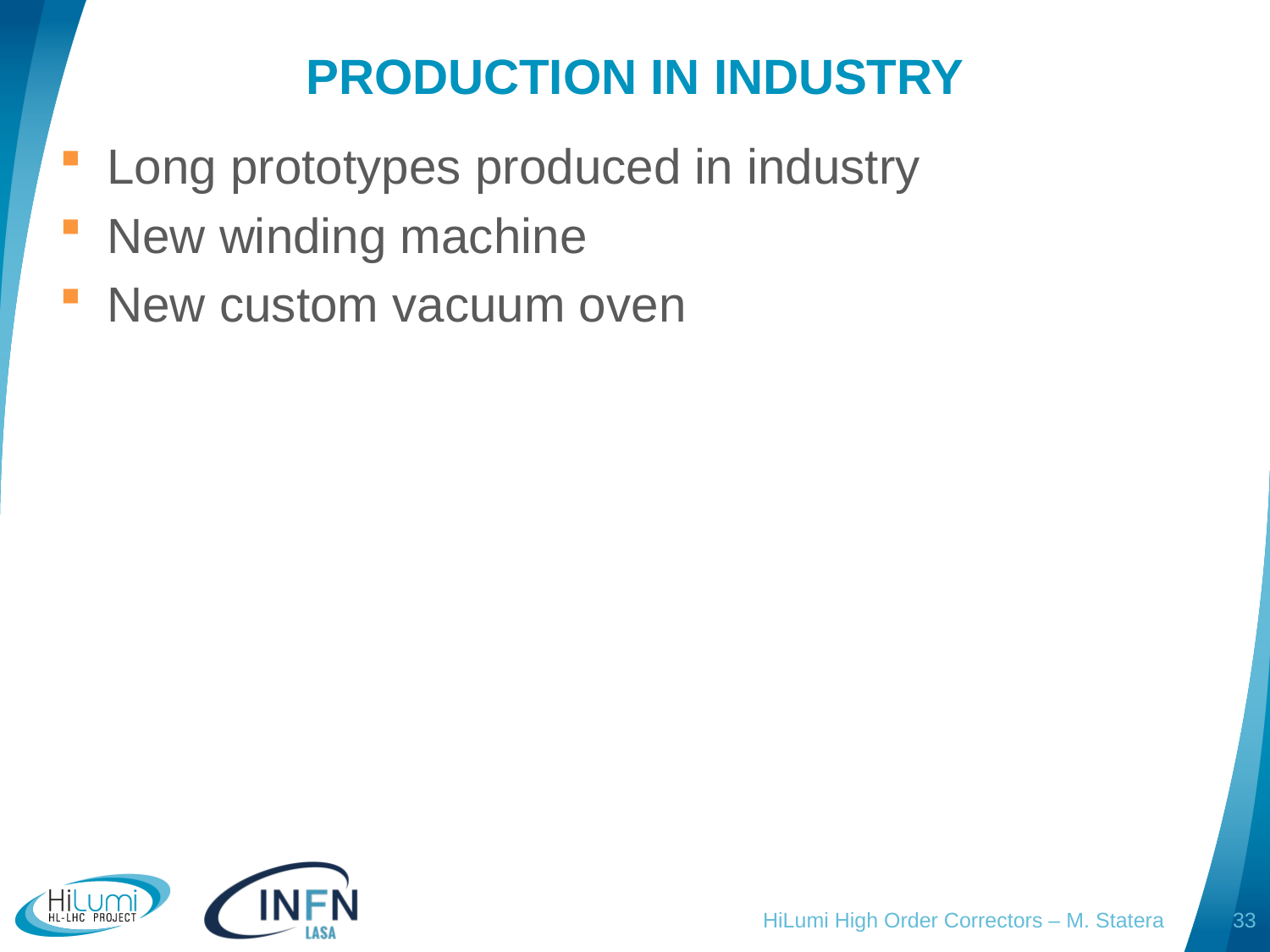

# PRODUCTION IN INDUSTRY
Long prototypes produced in industry
New winding machine
New custom vacuum oven
HiLumi High Order Correctors – M. Statera
33